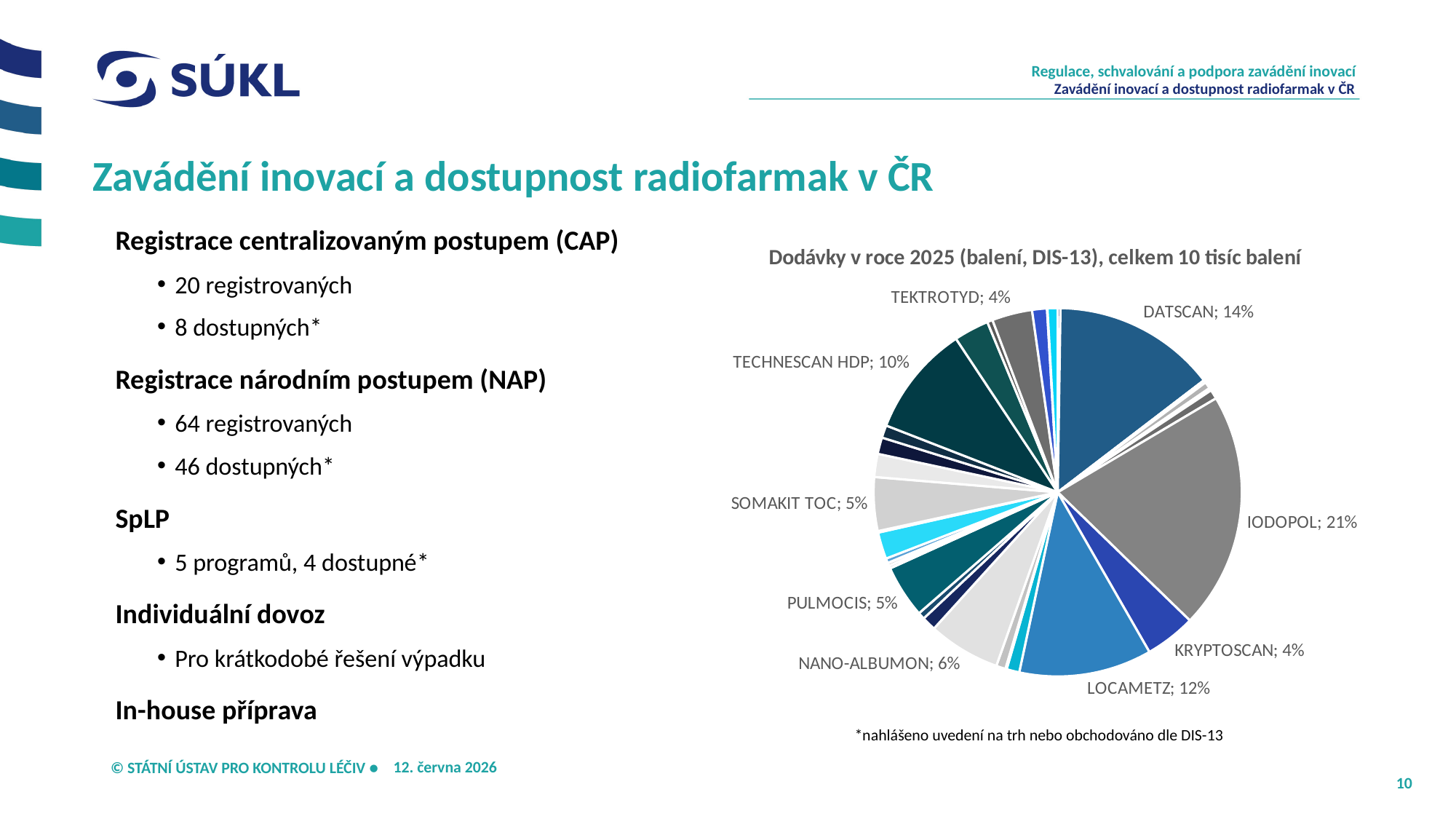

Zavádění inovací a dostupnost radiofarmak v ČR
# Zavádění inovací a dostupnost radiofarmak v ČR
Registrace centralizovaným postupem (CAP)
20 registrovaných
8 dostupných*
Registrace národním postupem (NAP)
64 registrovaných
46 dostupných*
SpLP
5 programů, 4 dostupné*
Individuální dovoz
Pro krátkodobé řešení výpadku
In-house příprava

### Chart: Dodávky v roce 2025 (balení, DIS-13), celkem 10 tisíc balení

| Category | 2025 | (prázdné) |
|---|---|---|
| 2-[18F]-FDG | 26.0 | None |
| DATSCAN | 1536.0 | None |
| ERMM-1 | 1.0 | None |
| FLUDEOXYGLUCOSE (18F) BIONT | 24.0 | None |
| FLUDEOXYGLUKOSA | 64.0 | None |
| FLUORID (18F) SODNÝ RADIOMEDIC | 5.0 | None |
| FLUORODOPA (18F) UJV | 6.0 | None |
| FLUOROCHOLINE (18F) UJV | 5.0 | None |
| GALLIUM (67GA) CITRATE INJECTION | 8.0 | None |
| INDIUM (111 IN) DTPA | 1.0 | None |
| INDIUM (IN111) OXINATE | 87.0 | None |
| IODOPOL | 2223.0 | None |
| KRYPTOSCAN | 475.0 | None |
| LOCAMETZ | 1247.0 | None |
| LUTATHERA | 120.0 | None |
| MIBG(I123) | 12.0 | None |
| MYOVIEW | 88.0 | None |
| NANO-ALBUMON | 677.0 | None |
| OCTREOSCAN | 133.0 | None |
| PLUVICTO | 65.0 | None |
| PULMOCIS | 495.0 | None |
| PYLCLARI | 1.0 | None |
| QUADRAMET | 25.0 | None |
| RE-186-MM-1 | 26.0 | None |
| RENOSCINT MAG3 | 3.0 | None |
| SEHCAT | 43.0 | None |
| SODIUM IODIDE (131I) IZOTOP | 251.0 | None |
| SODIUM IODIDE (I123) INJECTION | 14.0 | None |
| SOMAKIT TOC | 504.0 | None |
| STAMICIS | 217.0 | None |
| TECHNESCAN DMSA | 155.0 | None |
| TECHNESCAN DTPA | 118.0 | None |
| TECHNESCAN HDP | 1046.0 | None |
| TECHNESCAN MAG3 | 329.0 | None |
| TECHNESCAN PYP | 51.0 | None |
| TEKTROTYD | 378.0 | None |
| ULTRA TECHNEKOW FM | 140.0 | None |
| ULTRATAG RBC | 4.0 | None |
| XOFIGO | 95.0 | None |
| (prázdné) | None | None |
  *nahlášeno uvedení na trh nebo obchodováno dle DIS-13
12. června 2026